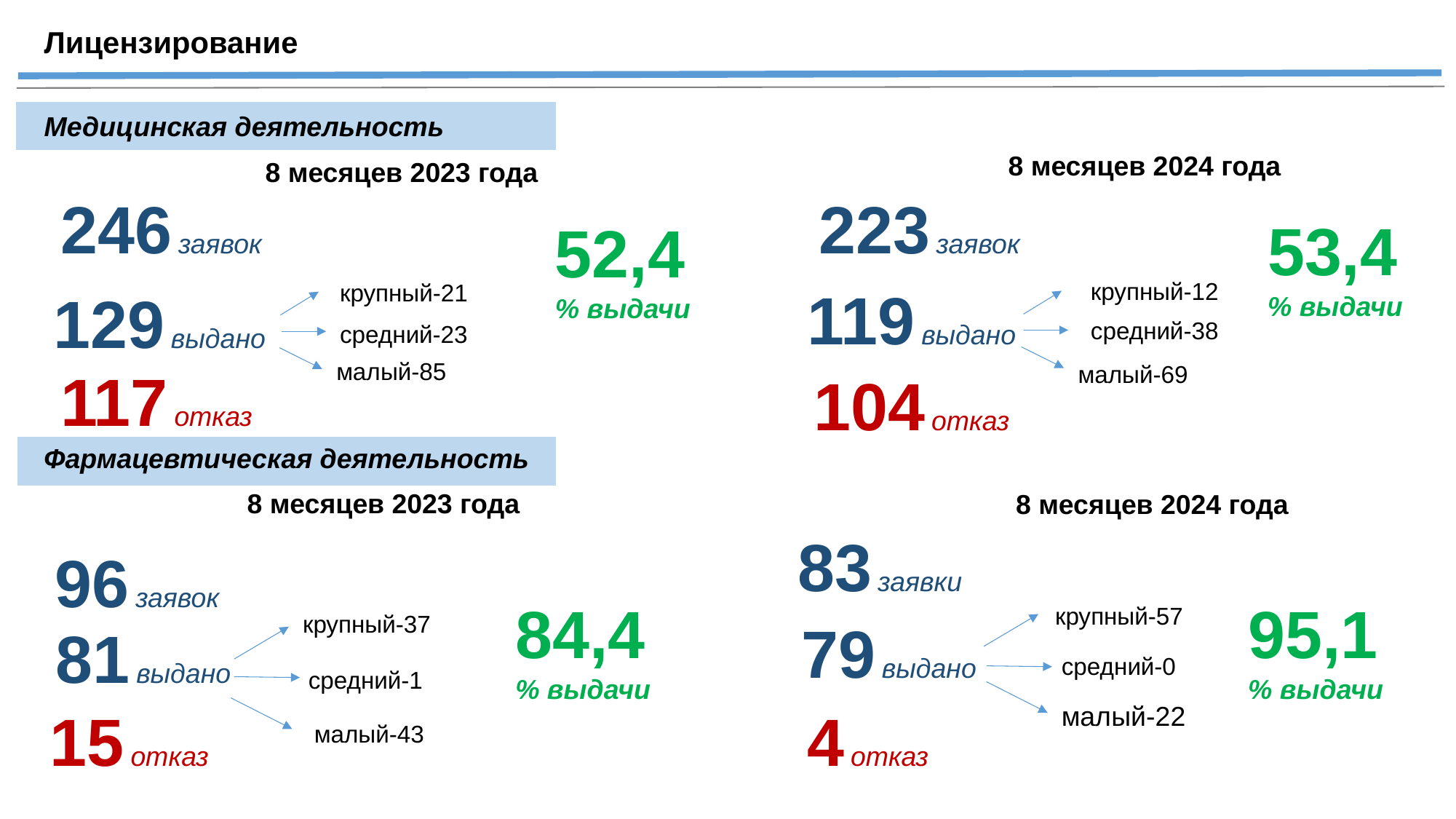

Лицензирование

Медицинская деятельность
8 месяцев 2024 года
8 месяцев 2023 года
246 заявок
223 заявок
53,4
% выдачи

52,4
% выдачи

 крупный-12
 крупный-21
119 выдано
129 выдано
 средний-38
 средний-23
 малый-85
 малый-69
117 отказ
104 отказ
Фармацевтическая деятельность

8 месяцев 2023 года
8 месяцев 2024 года
83 заявки
96 заявок
84,4
% выдачи

95,1
% выдачи

 крупный-57
 крупный-37
79 выдано
81 выдано
 средний-0
 средний-1
 малый-22
15 отказ
4 отказ
 малый-43